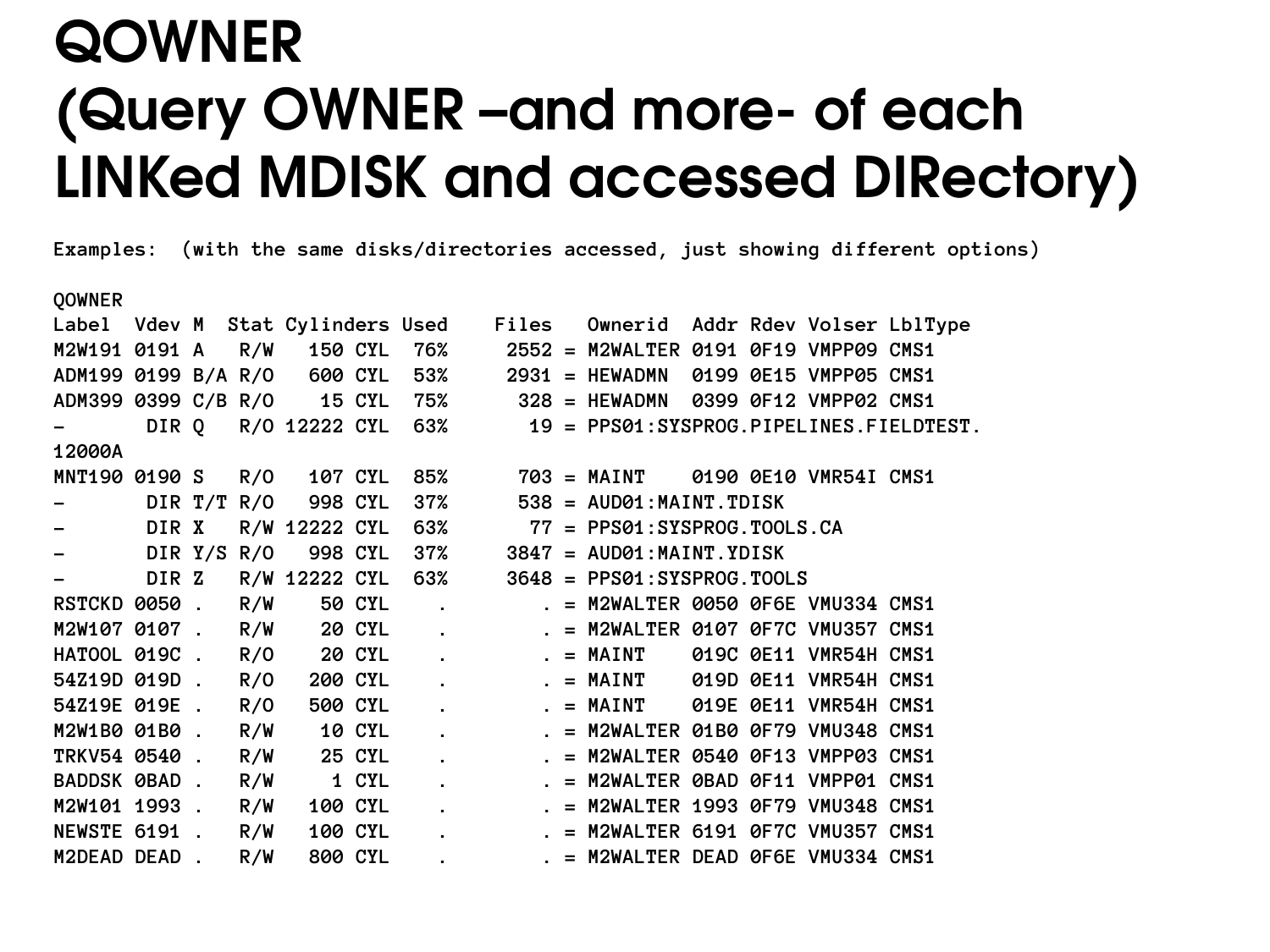

QOWNER
(Query OWNER –and more- of each LINKed MDISK and accessed DIRectory)

Examples:  (with the same disks/directories accessed, just showing different options)

QOWNER
Label  Vdev M  Stat Cylinders Used    Files   Ownerid  Addr Rdev Volser LblType
M2W191 0191 A   R/W   150 CYL  76%     2552 = M2WALTER 0191 0F19 VMPP09 CMS1
ADM199 0199 B/A R/O   600 CYL  53%     2931 = HEWADMN  0199 0E15 VMPP05 CMS1
ADM399 0399 C/B R/O    15 CYL  75%      328 = HEWADMN  0399 0F12 VMPP02 CMS1
-       DIR Q   R/O 12222 CYL  63%       19 = PPS01:SYSPROG.PIPELINES.FIELDTEST.
12000A
MNT190 0190 S   R/O   107 CYL  85%      703 = MAINT    0190 0E10 VMR54I CMS1
-       DIR T/T R/O   998 CYL  37%      538 = AUD01:MAINT.TDISK
-       DIR X   R/W 12222 CYL  63%       77 = PPS01:SYSPROG.TOOLS.CA
-       DIR Y/S R/O   998 CYL  37%     3847 = AUD01:MAINT.YDISK
-       DIR Z   R/W 12222 CYL  63%     3648 = PPS01:SYSPROG.TOOLS
RSTCKD 0050 .   R/W    50 CYL    .        . = M2WALTER 0050 0F6E VMU334 CMS1
M2W107 0107 .   R/W    20 CYL    .        . = M2WALTER 0107 0F7C VMU357 CMS1
HATOOL 019C .   R/O    20 CYL    .        . = MAINT    019C 0E11 VMR54H CMS1
54Z19D 019D .   R/O   200 CYL    .        . = MAINT    019D 0E11 VMR54H CMS1
54Z19E 019E .   R/O   500 CYL    .        . = MAINT    019E 0E11 VMR54H CMS1
M2W1B0 01B0 .   R/W    10 CYL    .        . = M2WALTER 01B0 0F79 VMU348 CMS1
TRKV54 0540 .   R/W    25 CYL    .        . = M2WALTER 0540 0F13 VMPP03 CMS1
BADDSK 0BAD .   R/W     1 CYL    .        . = M2WALTER 0BAD 0F11 VMPP01 CMS1
M2W101 1993 .   R/W   100 CYL    .        . = M2WALTER 1993 0F79 VMU348 CMS1
NEWSTE 6191 .   R/W   100 CYL    .        . = M2WALTER 6191 0F7C VMU357 CMS1
M2DEAD DEAD .   R/W   800 CYL    .        . = M2WALTER DEAD 0F6E VMU334 CMS1

26